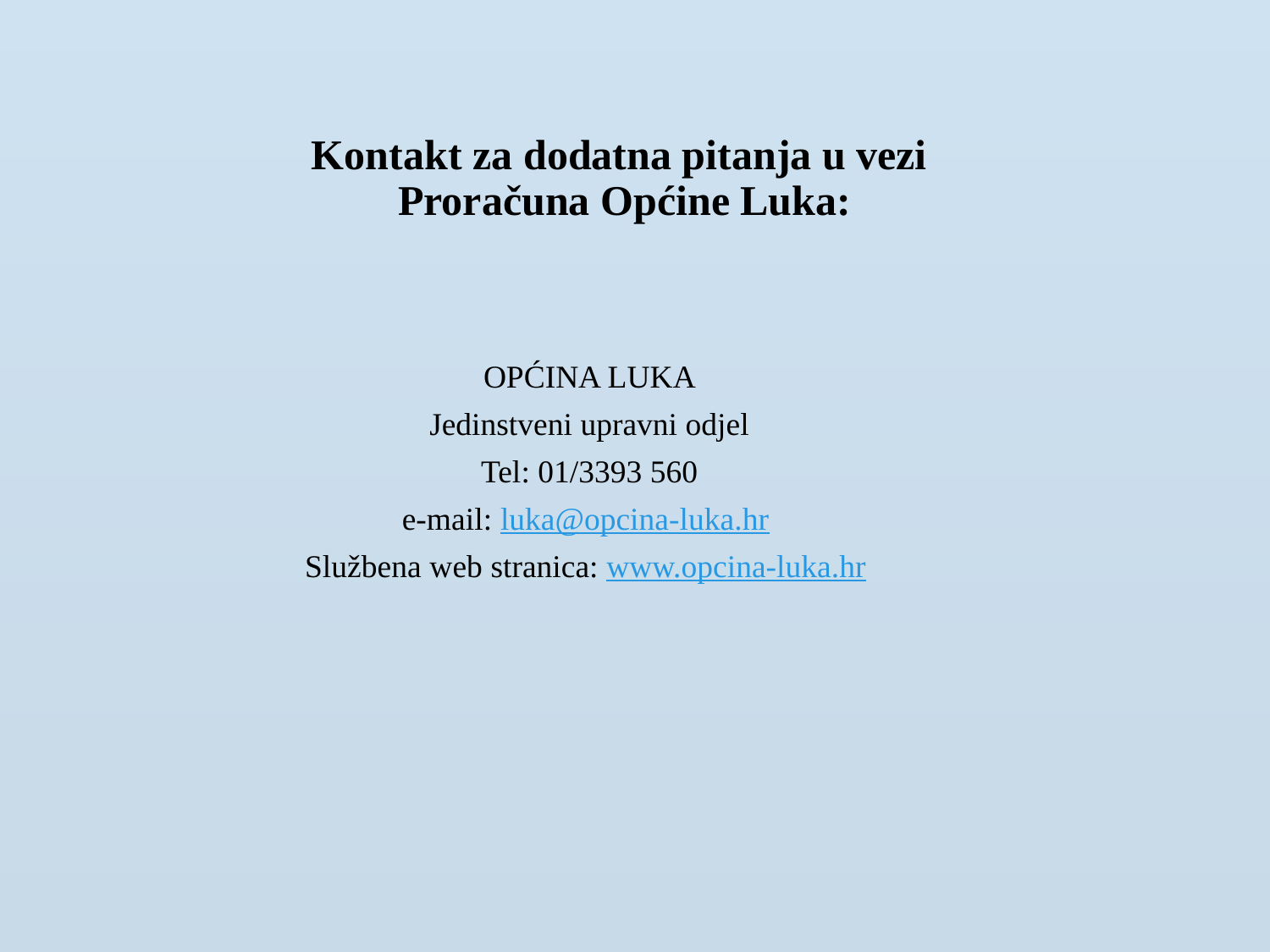

# Kontakt za dodatna pitanja u vezi Proračuna Općine Luka:

OPĆINA LUKA
Jedinstveni upravni odjel
Tel: 01/3393 560
e-mail: luka@opcina-luka.hr
Službena web stranica: www.opcina-luka.hr